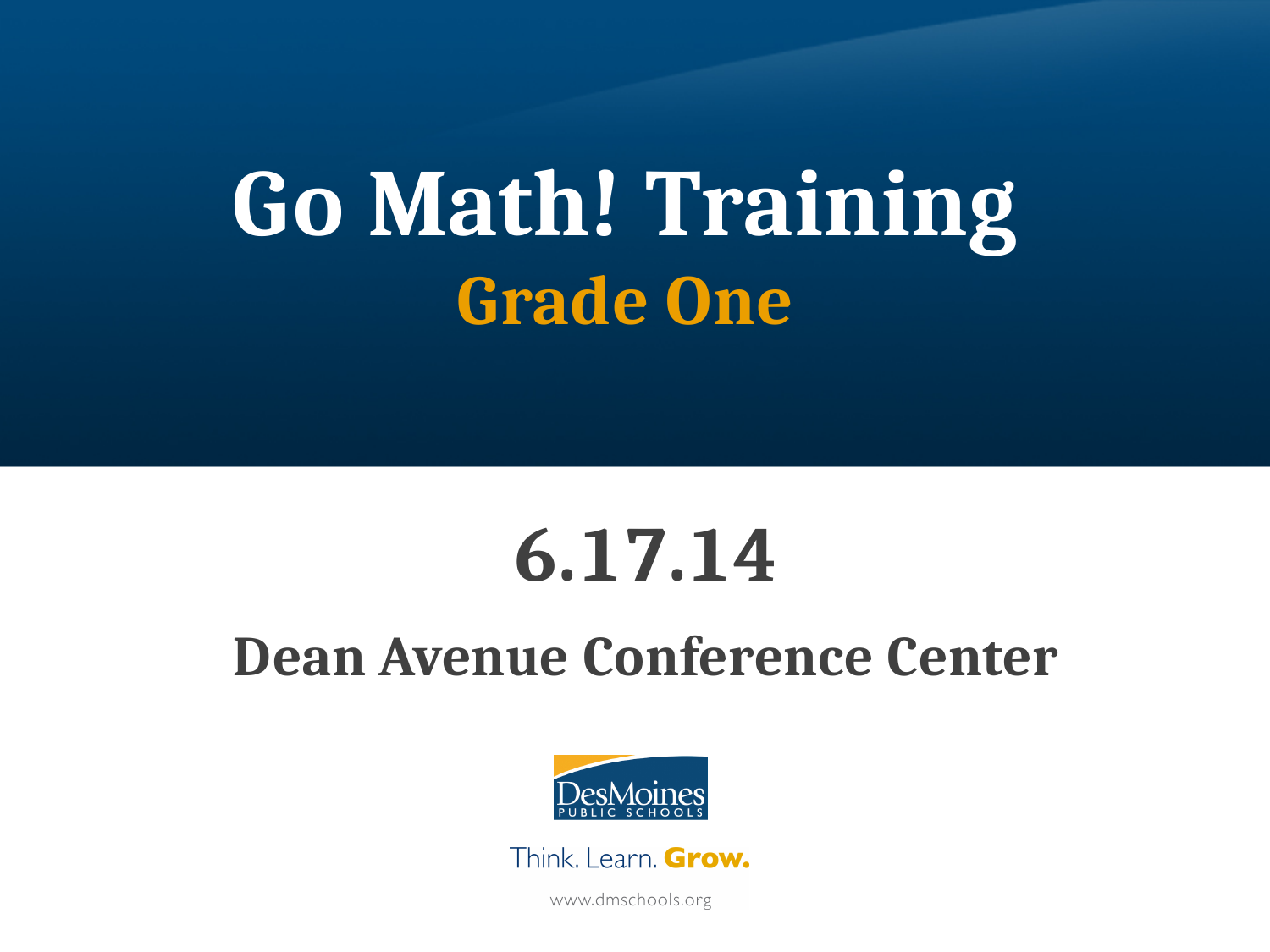

# Go Math! Training Grade One
6.17.14
Dean Avenue Conference Center